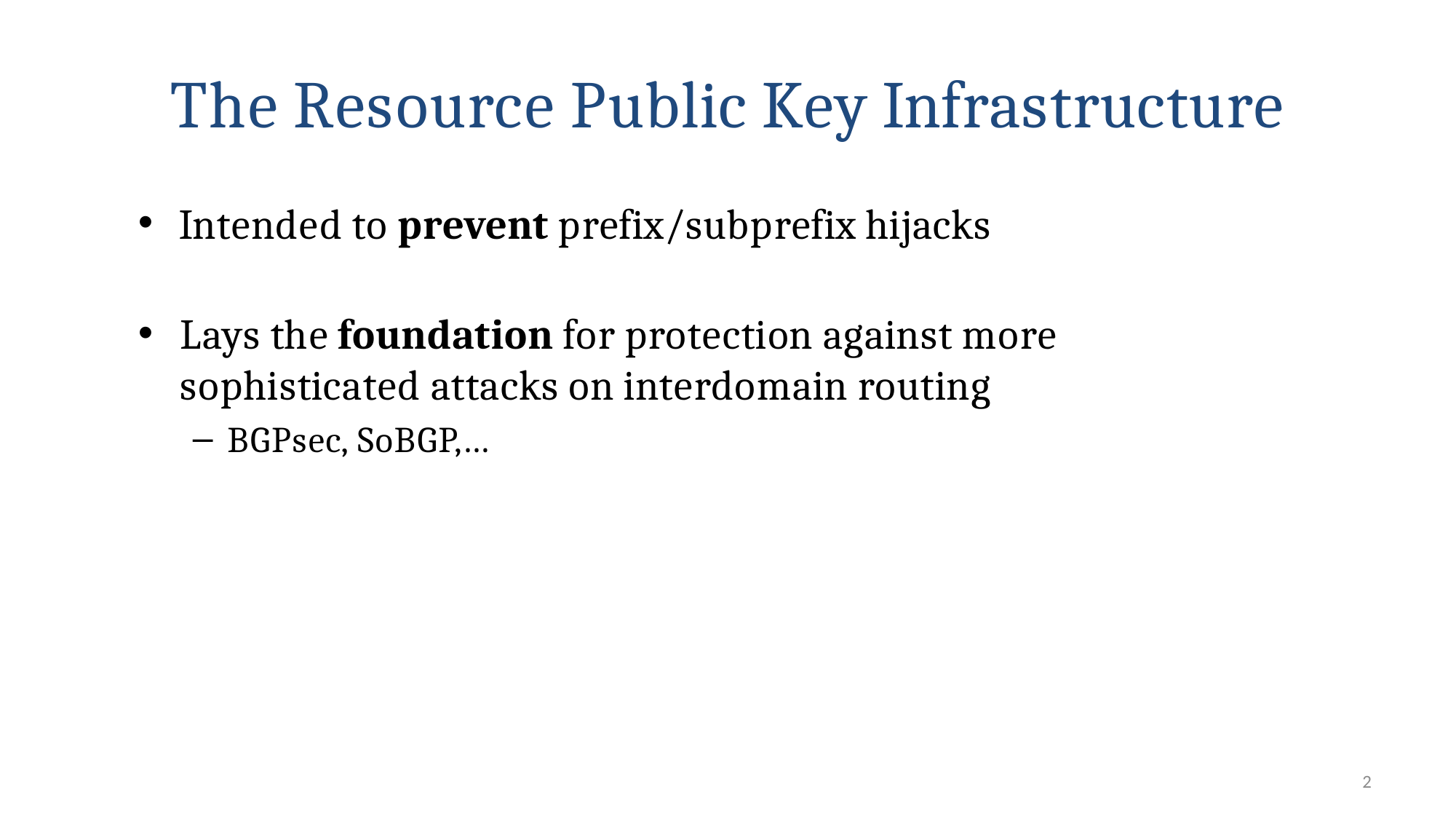

# The Resource Public Key Infrastructure
Intended to prevent prefix/subprefix hijacks

Lays the foundation for protection against more sophisticated attacks on interdomain routing
BGPsec, SoBGP,…
2